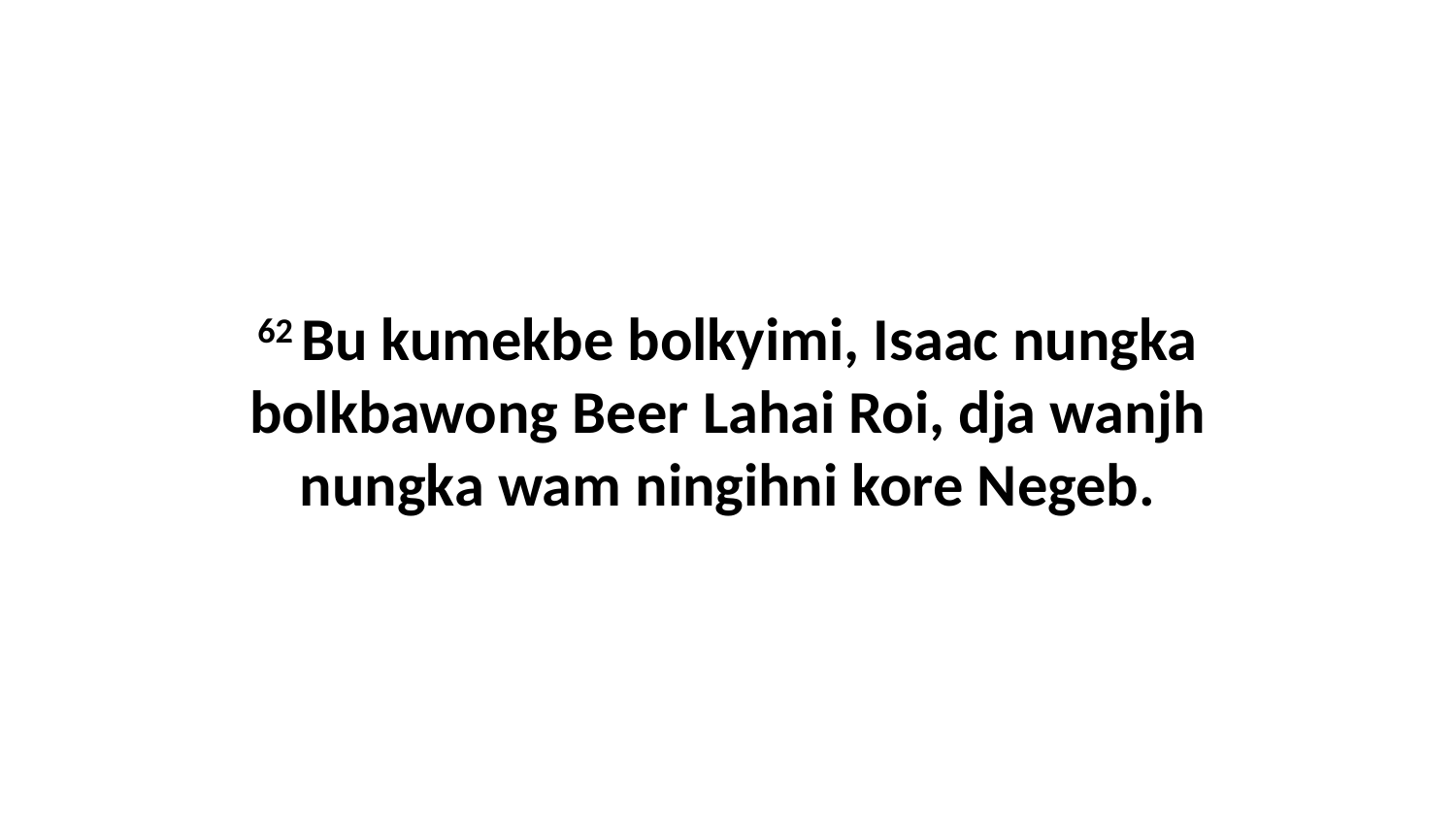

62 Bu kumekbe bolkyimi, Isaac nungka bolkbawong Beer Lahai Roi, dja wanjh nungka wam ningihni kore Negeb.